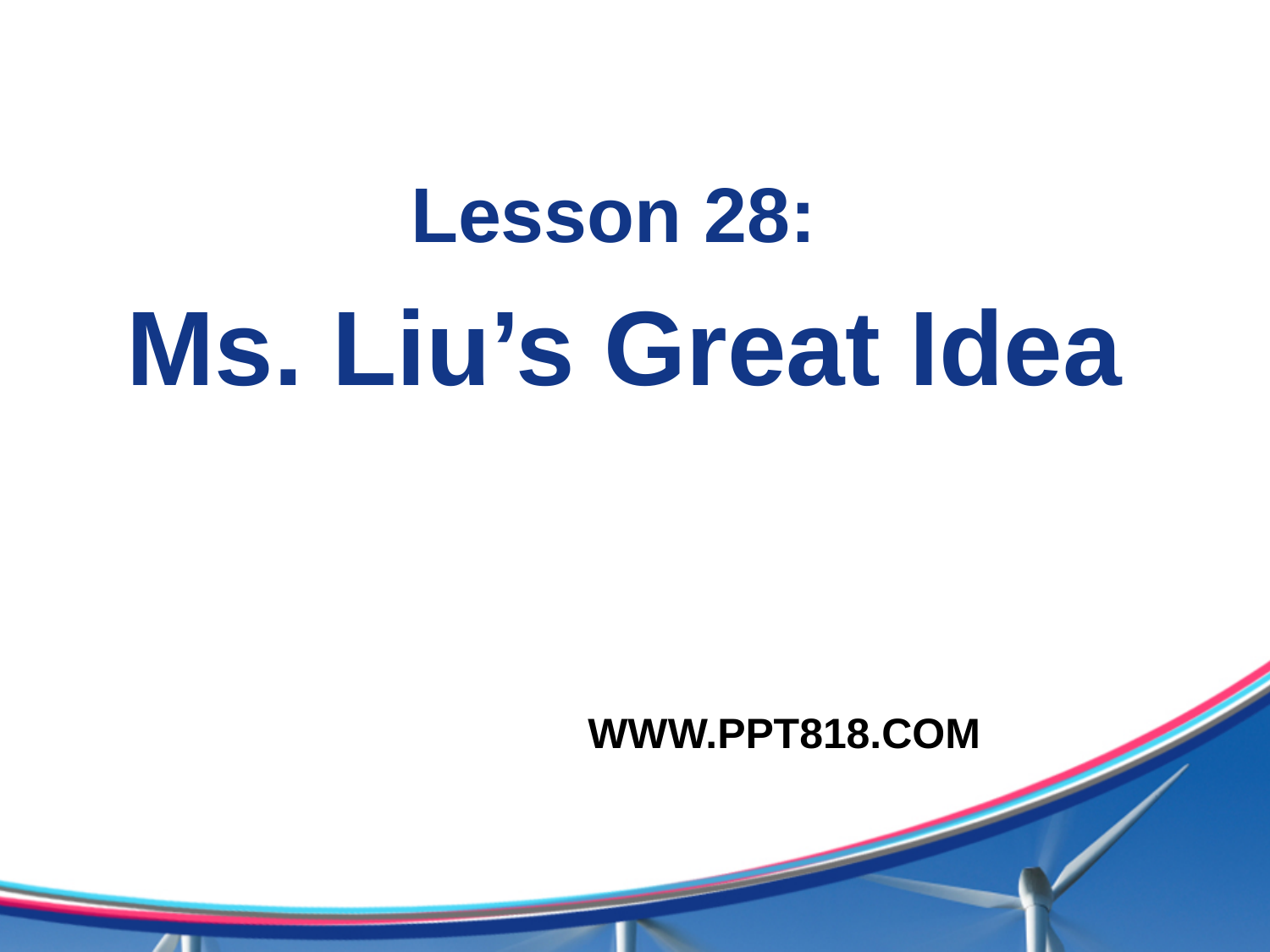

Lesson 28:
Ms. Liu’s Great Idea
WWW.PPT818.COM